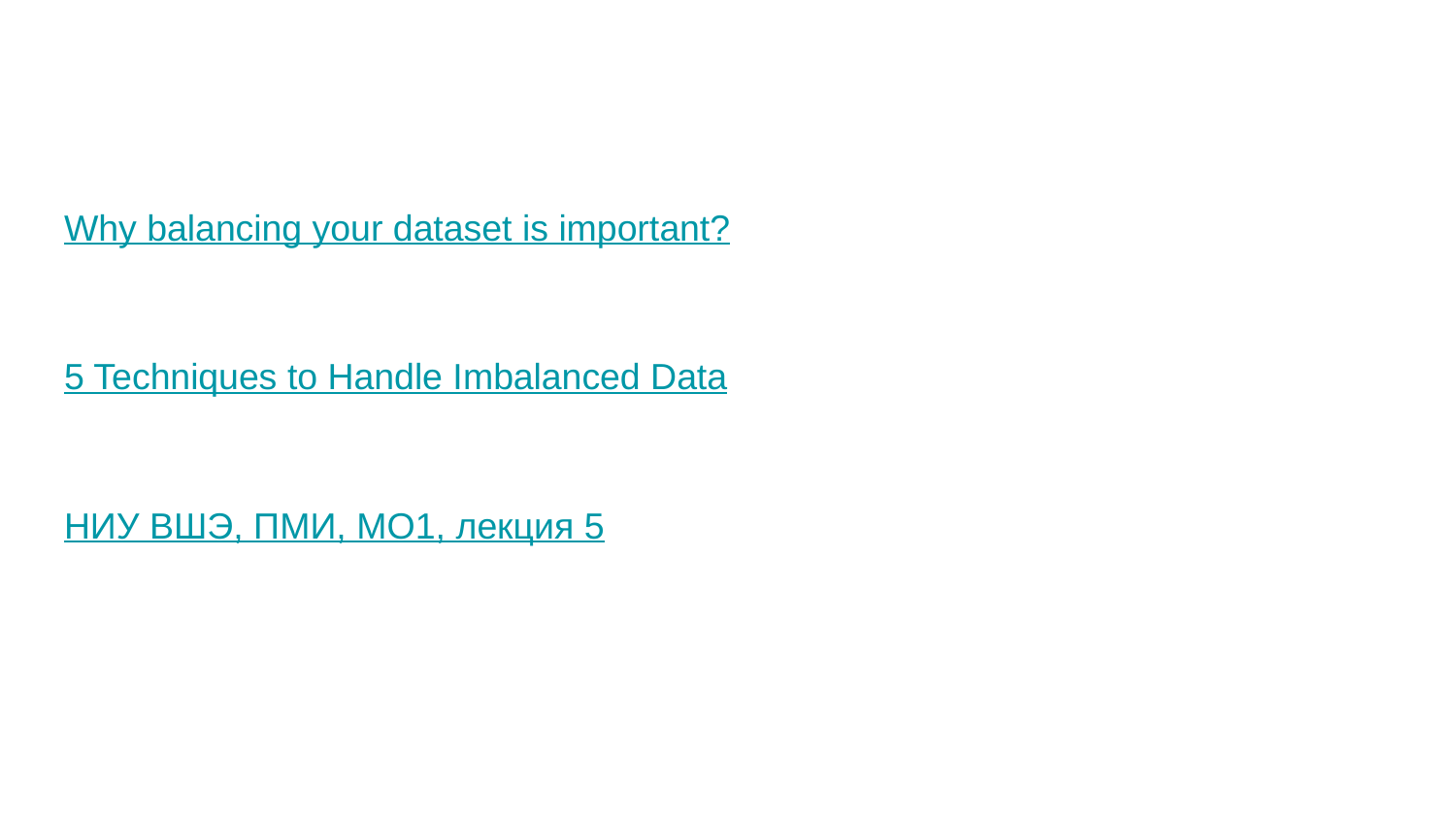

Why balancing your dataset is important?

5 Techniques to Handle Imbalanced Data

НИУ ВШЭ, ПМИ, МО1, лекция 5